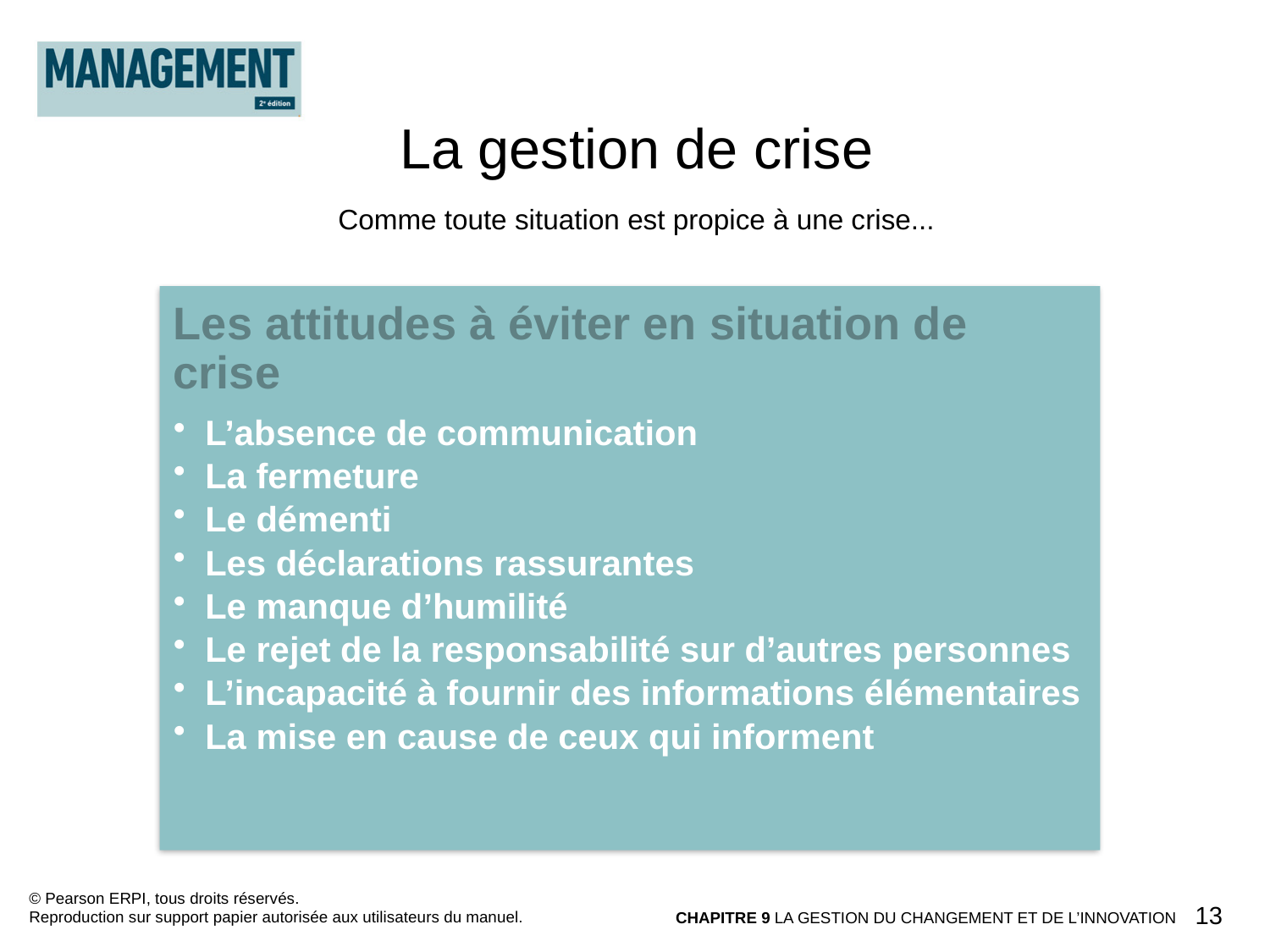

La gestion de crise

Comme toute situation est propice à une crise...
Les attitudes à éviter en situation de crise
L’absence de communication
La fermeture
Le démenti
Les déclarations rassurantes
Le manque d’humilité
Le rejet de la responsabilité sur d’autres personnes
L’incapacité à fournir des informations élémentaires
La mise en cause de ceux qui informent
© Pearson ERPI, tous droits réservés.
Reproduction sur support papier autorisée aux utilisateurs du manuel.

13
CHAPITRE 9 LA GESTION DU CHANGEMENT ET DE L’INNOVATION